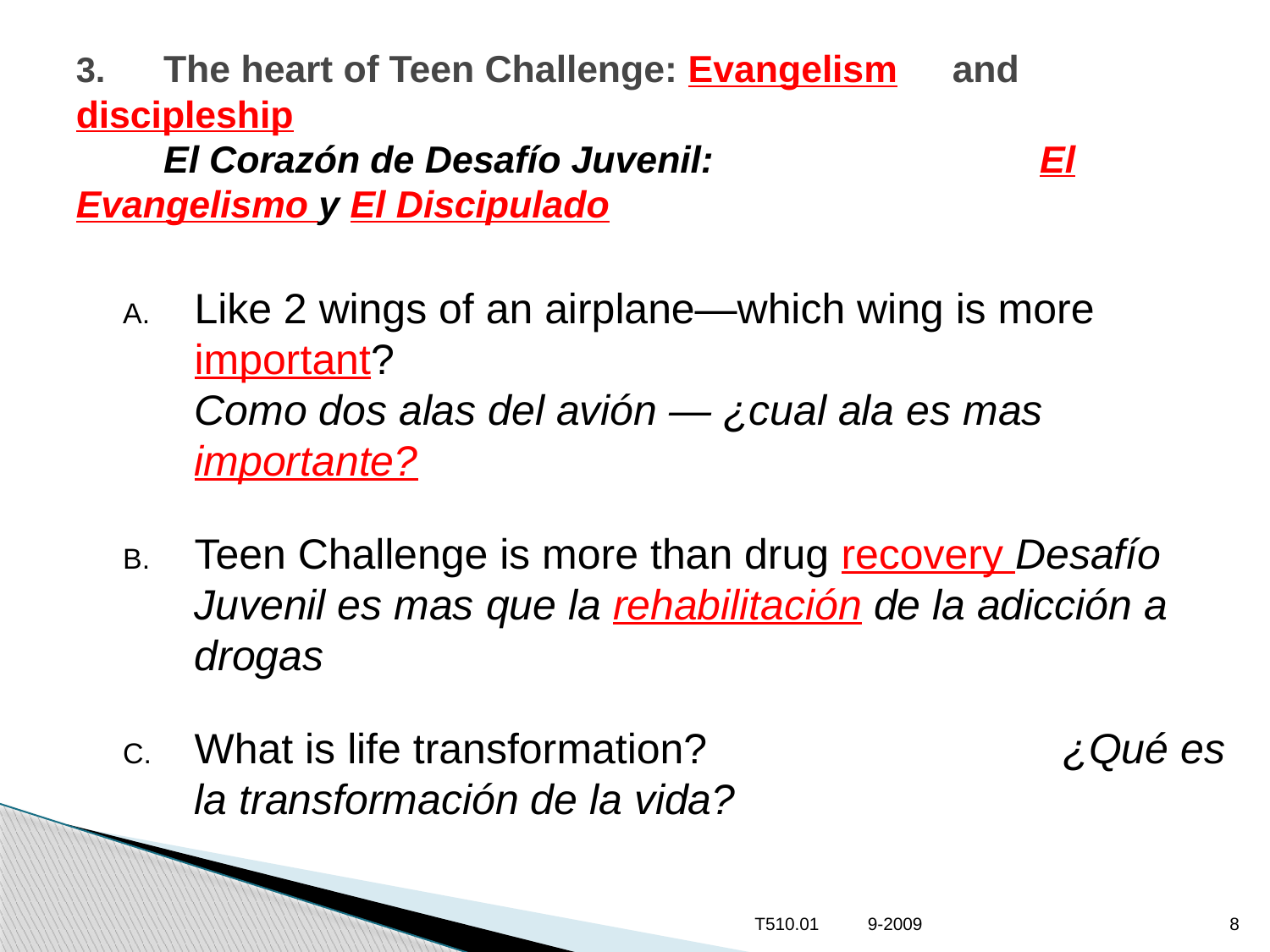

# 3.	The heart of Teen Challenge: Evangelism 	and discipleship El Corazón de Desafío Juvenil:                           	El Evangelismo y El Discipulado
Like 2 wings of an airplane—which wing is more important?                                                              Como dos alas del avión — ¿cual ala es mas importante?
Teen Challenge is more than drug recovery Desafío Juvenil es mas que la rehabilitación de la adicción a drogas
What is life transformation?                              ¿Qué es la transformación de la vida?
T510.01          9-2009
8